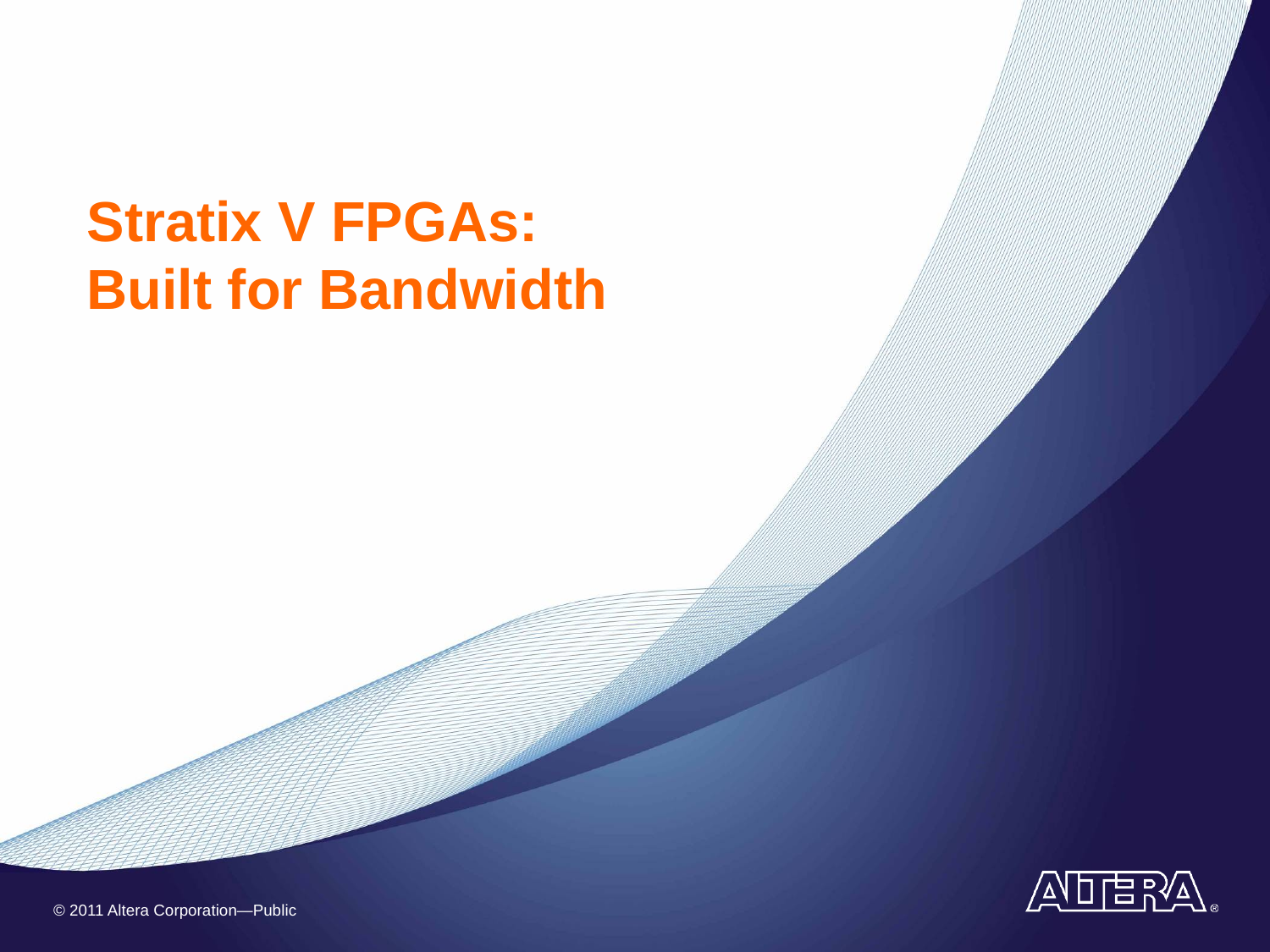

# Stratix V FPGAs: Built for Bandwidth